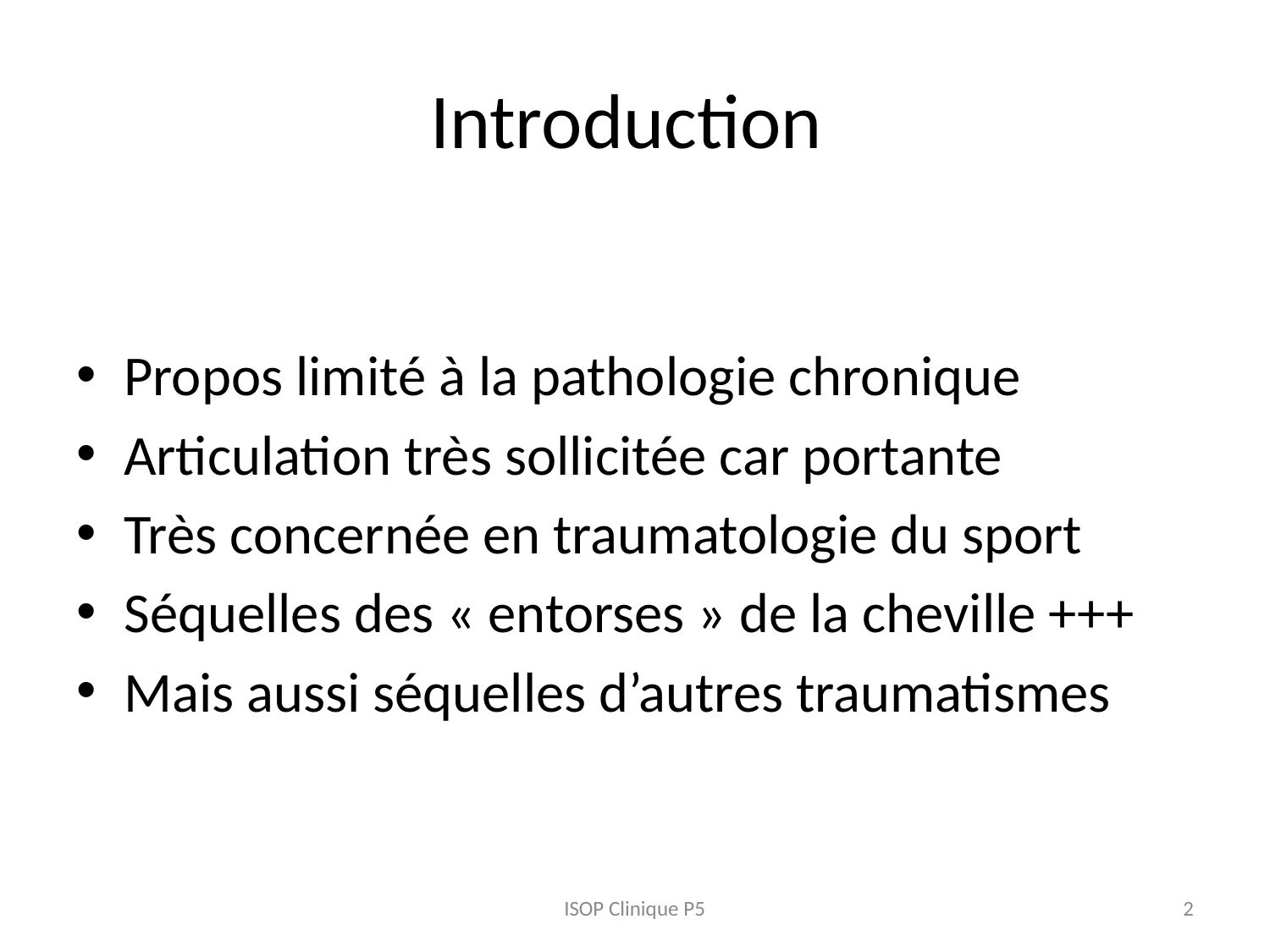

# Introduction
Propos limité à la pathologie chronique
Articulation très sollicitée car portante
Très concernée en traumatologie du sport
Séquelles des « entorses » de la cheville +++
Mais aussi séquelles d’autres traumatismes

ISOP Clinique P5
2